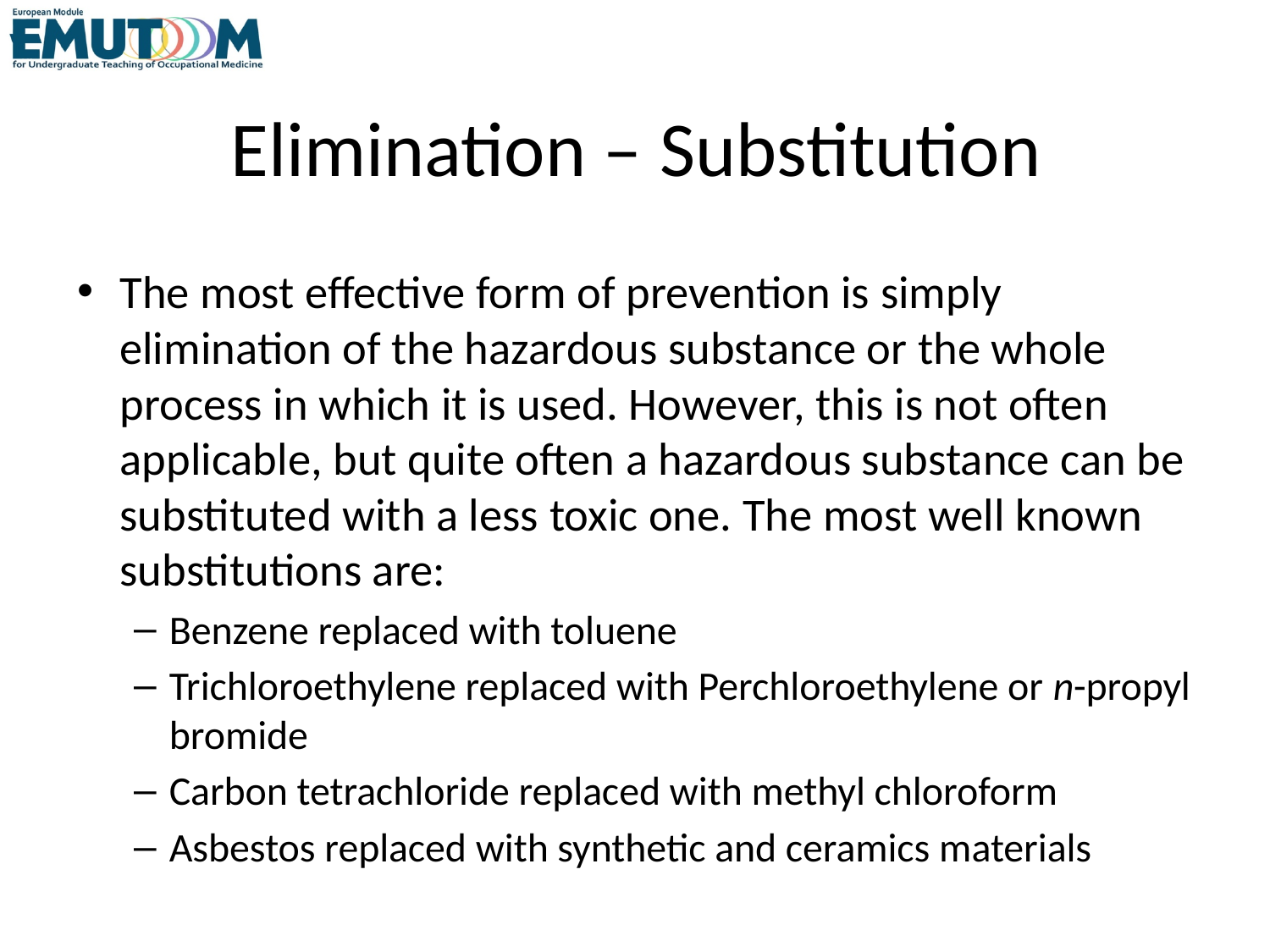

# Elimination – Substitution
The most effective form of prevention is simply elimination of the hazardous substance or the whole process in which it is used. However, this is not often applicable, but quite often a hazardous substance can be substituted with a less toxic one. The most well known substitutions are:
Benzene replaced with toluene
Trichloroethylene replaced with Perchloroethylene or n-propyl bromide
Carbon tetrachloride replaced with methyl chloroform
Asbestos replaced with synthetic and ceramics materials